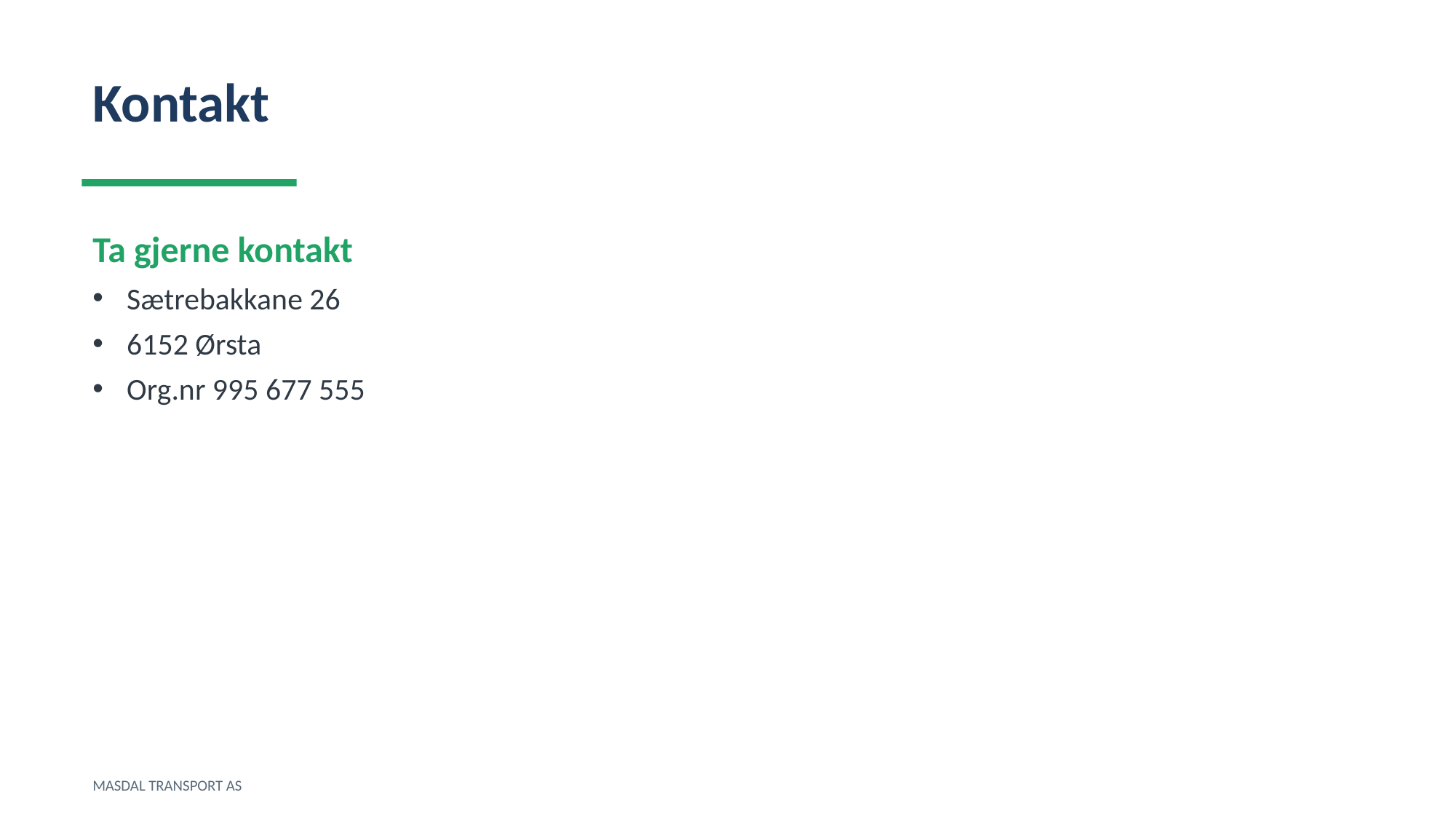

Kontakt

Ta gjerne kontakt
Sætrebakkane 26
6152 Ørsta
Org.nr 995 677 555
MASDAL TRANSPORT AS